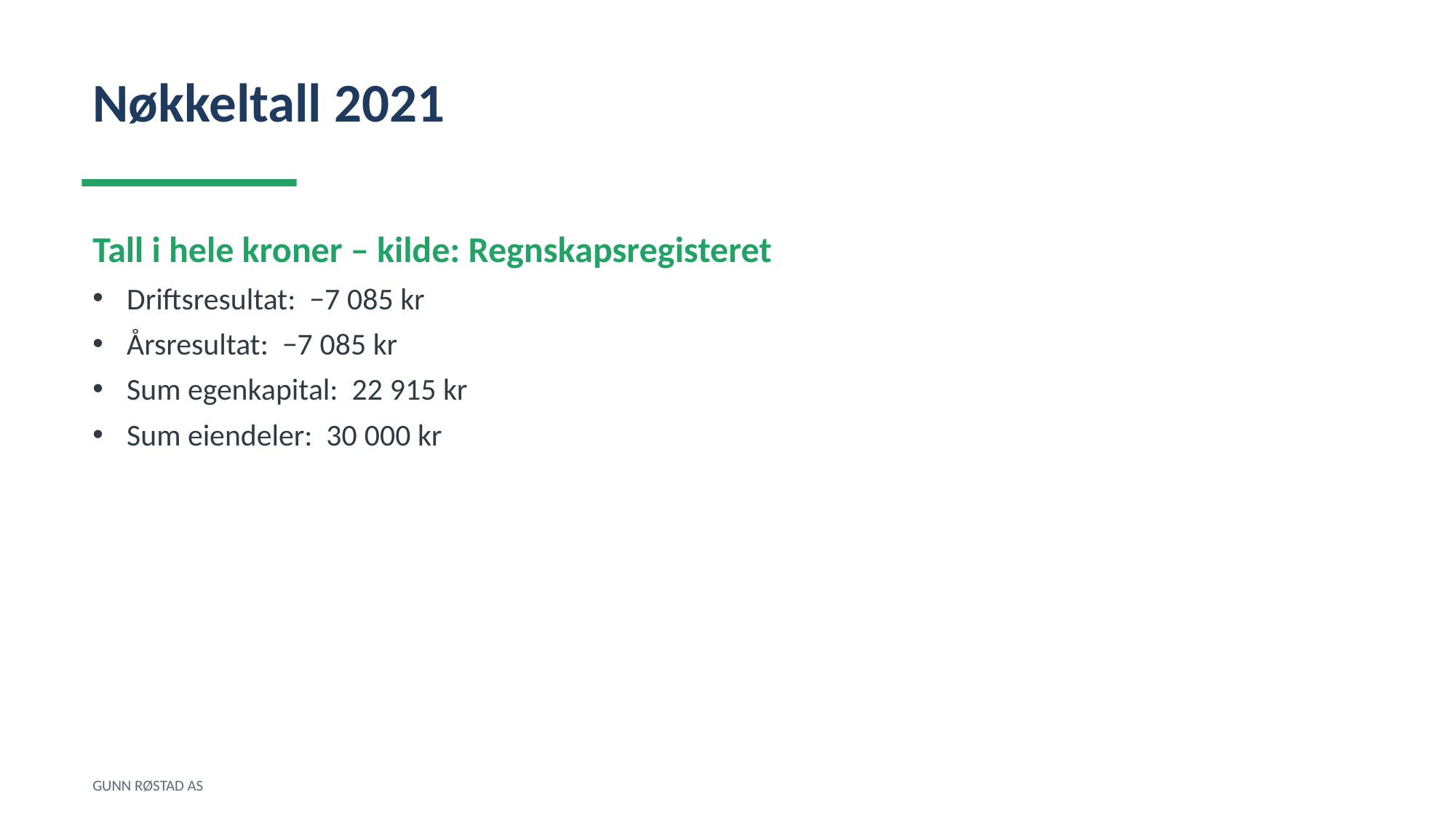

Nøkkeltall 2021

Tall i hele kroner – kilde: Regnskapsregisteret
Driftsresultat:  −7 085 kr
Årsresultat:  −7 085 kr
Sum egenkapital:  22 915 kr
Sum eiendeler:  30 000 kr
GUNN RØSTAD AS